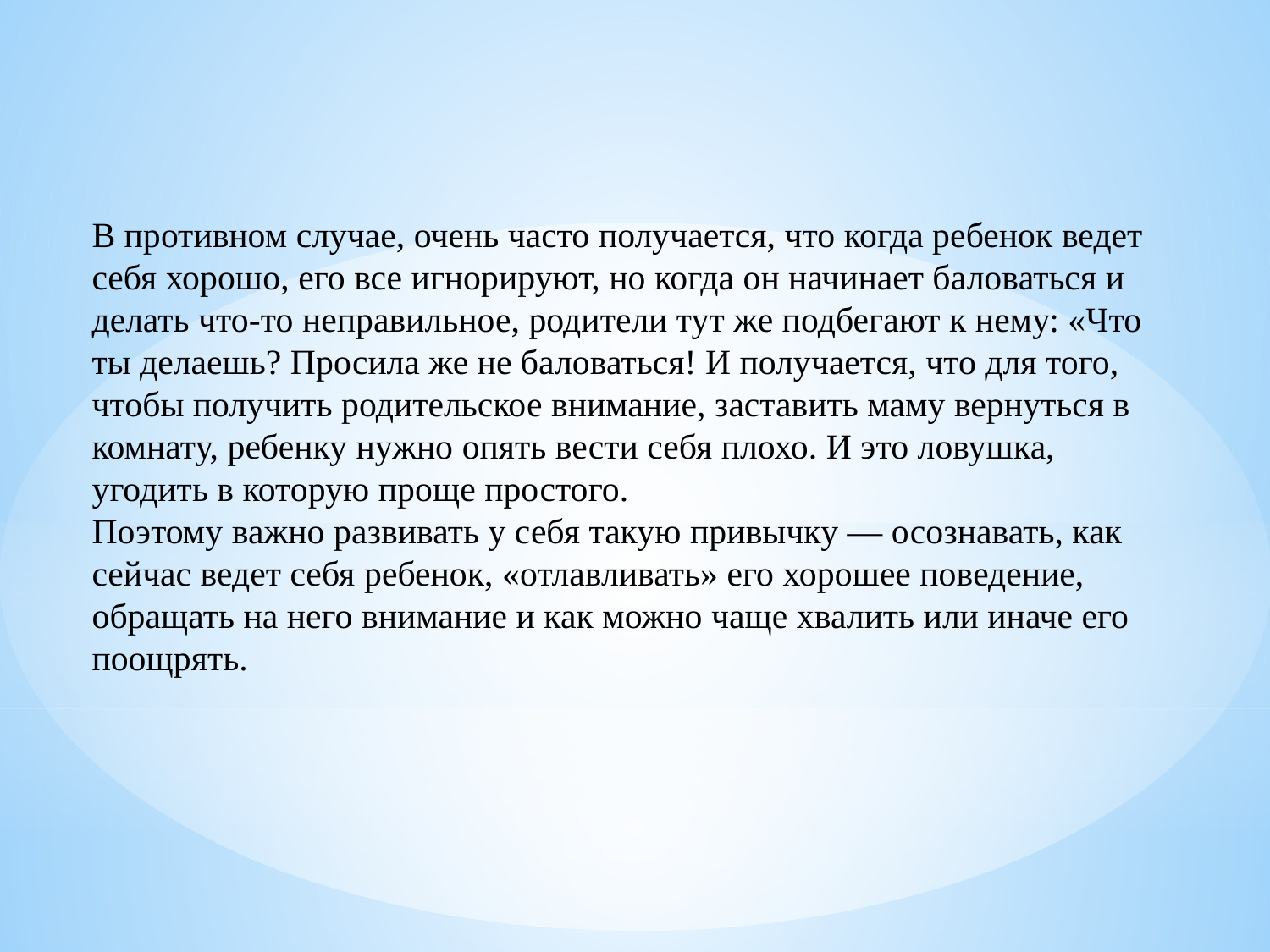

В противном случае, очень часто получается, что когда ребенок ведет себя хорошо, его все игнорируют, но когда он начинает баловаться и делать что-то неправильное, родители тут же подбегают к нему: «Что ты делаешь? Просила же не баловаться! И получается, что для того, чтобы получить родительское внимание, заставить маму вернуться в комнату, ребенку нужно опять вести себя плохо. И это ловушка, угодить в которую проще простого.
Поэтому важно развивать у себя такую привычку — осознавать, как сейчас ведет себя ребенок, «отлавливать» его хорошее поведение, обращать на него внимание и как можно чаще хвалить или иначе его поощрять.